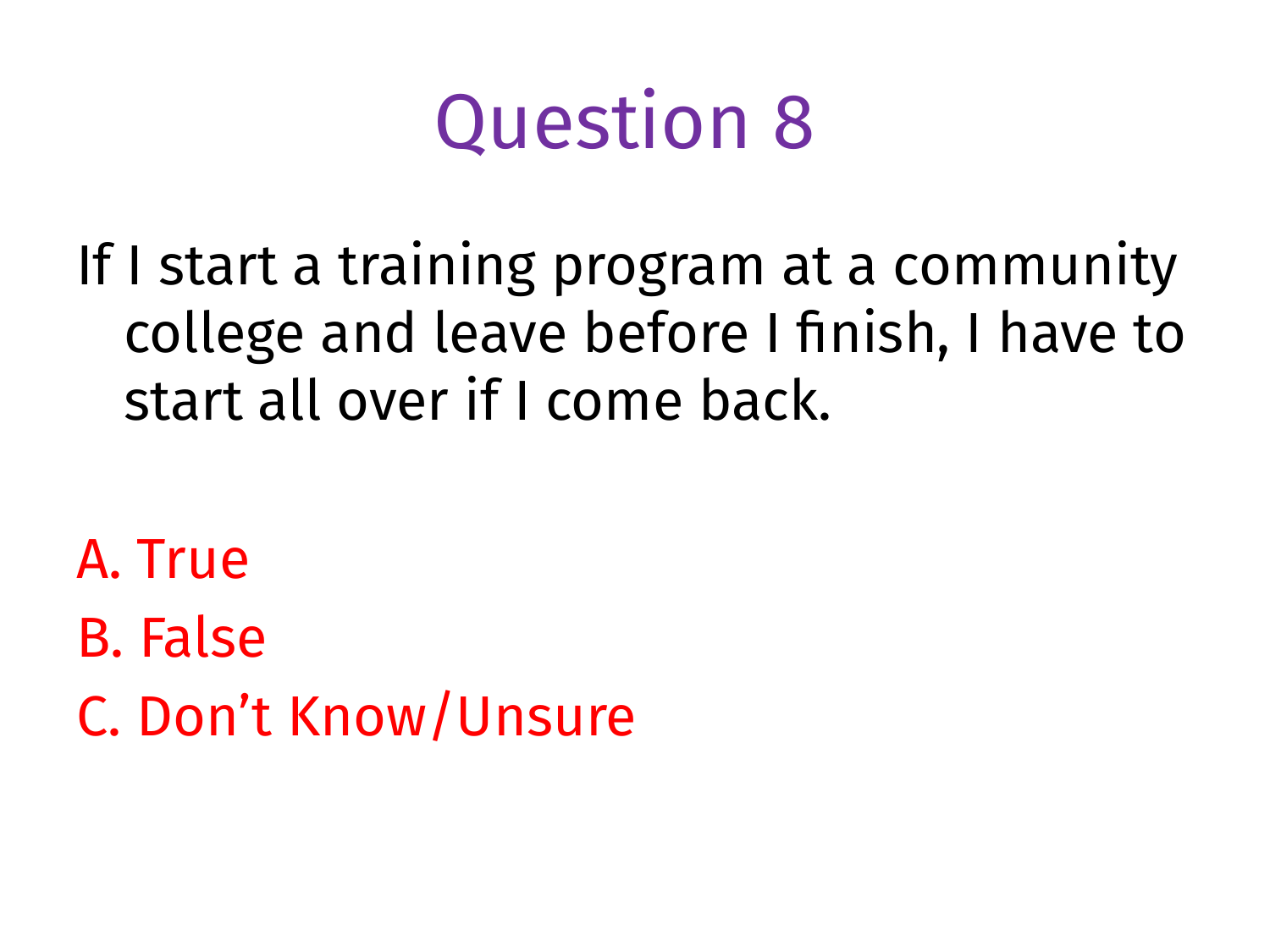

# Question 8
If I start a training program at a community college and leave before I finish, I have to start all over if I come back.

A. True
B. False
C. Don’t Know/Unsure